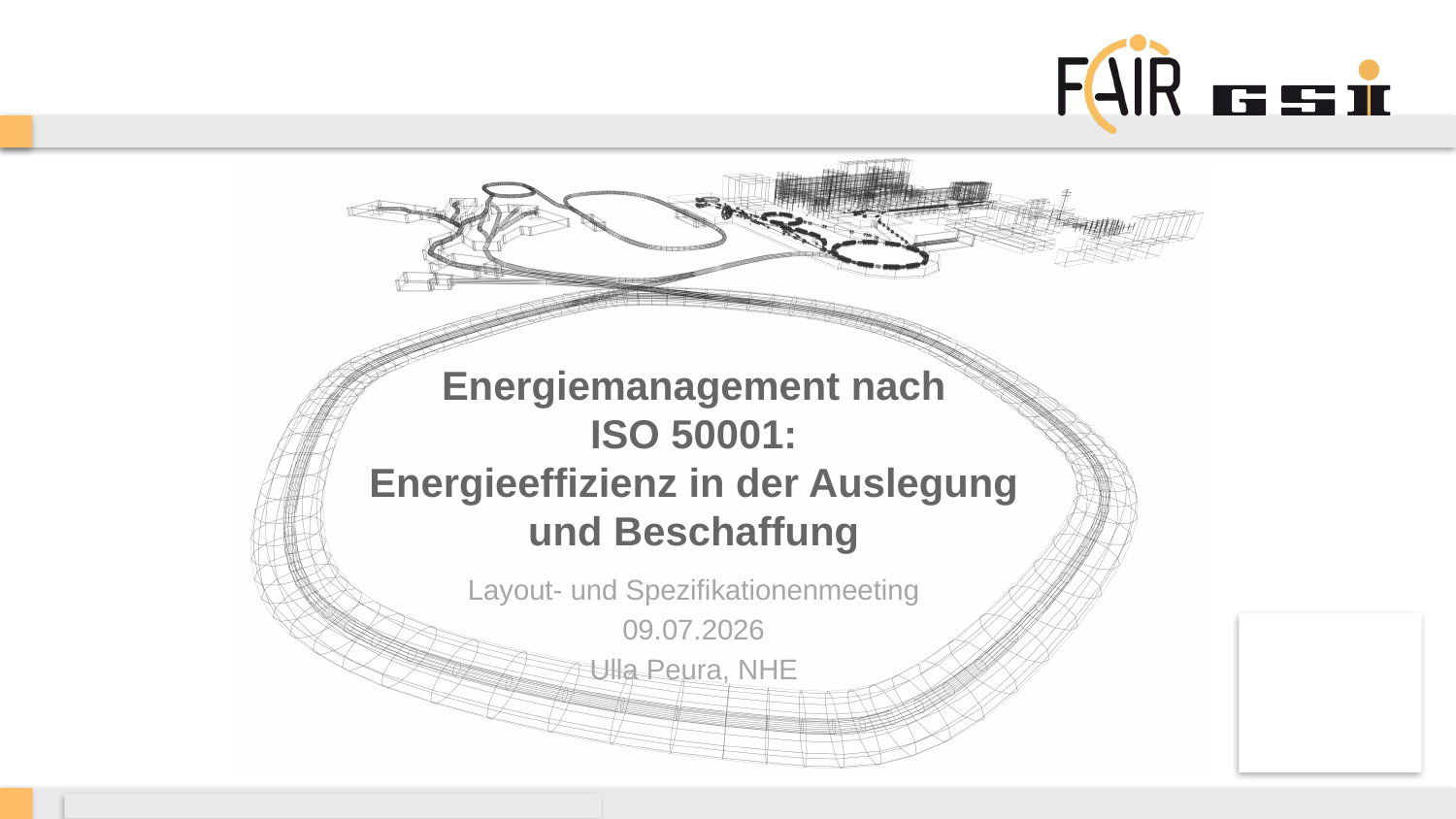

# Energiemanagement nach ISO 50001: Energieeffizienz in der Auslegung und Beschaffung
Layout- und Spezifikationenmeeting
09.07.2026
Ulla Peura, NHE